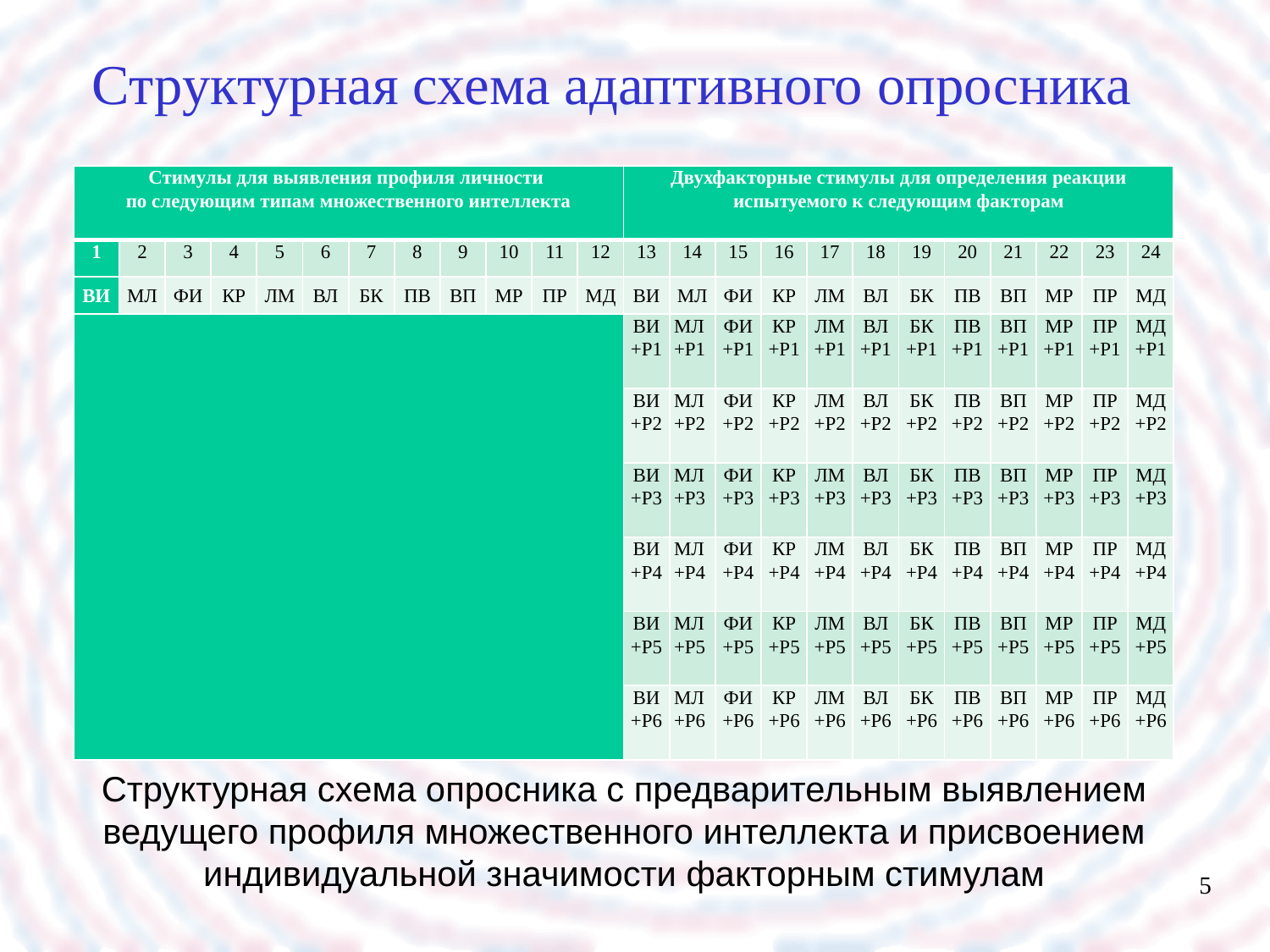

Структурная схема адаптивного опросника
| Стимулы для выявления профиля личности по следующим типам множественного интеллекта |  |  |  |  |  |  |  |  |  |  |  | Двухфакторные стимулы для определения реакции испытуемого к следующим факторам |  |  |  |  |  |  |  |  |  |  |  |
| --- | --- | --- | --- | --- | --- | --- | --- | --- | --- | --- | --- | --- | --- | --- | --- | --- | --- | --- | --- | --- | --- | --- | --- |
| 1 | 2 | 3 | 4 | 5 | 6 | 7 | 8 | 9 | 10 | 11 | 12 | 13 | 14 | 15 | 16 | 17 | 18 | 19 | 20 | 21 | 22 | 23 | 24 |
| ВИ | МЛ | ФИ | КР | ЛМ | ВЛ | БК | ПВ | ВП | МР | ПР | МД | ВИ | МЛ | ФИ | КР | ЛМ | ВЛ | БК | ПВ | ВП | МР | ПР | МД |
|  |  |  |  |  |  |  |  |  |  |  |  | ВИ +Р1 | МЛ +Р1 | ФИ +Р1 | КР +Р1 | ЛМ +Р1 | ВЛ +Р1 | БК +Р1 | ПВ +Р1 | ВП +Р1 | МР +Р1 | ПР +Р1 | МД +Р1 |
|  |  |  |  |  |  |  |  |  |  |  |  | ВИ +Р2 | МЛ +Р2 | ФИ +Р2 | КР +Р2 | ЛМ +Р2 | ВЛ +Р2 | БК +Р2 | ПВ +Р2 | ВП +Р2 | МР +Р2 | ПР +Р2 | МД +Р2 |
|  |  |  |  |  |  |  |  |  |  |  |  | ВИ +Р3 | МЛ +Р3 | ФИ +Р3 | КР +Р3 | ЛМ +Р3 | ВЛ +Р3 | БК +Р3 | ПВ +Р3 | ВП +Р3 | МР +Р3 | ПР +Р3 | МД +Р3 |
|  |  |  |  |  |  |  |  |  |  |  |  | ВИ +Р4 | МЛ +Р4 | ФИ +Р4 | КР +Р4 | ЛМ +Р4 | ВЛ +Р4 | БК +Р4 | ПВ +Р4 | ВП +Р4 | МР +Р4 | ПР +Р4 | МД +Р4 |
|  |  |  |  |  |  |  |  |  |  |  |  | ВИ +Р5 | МЛ +Р5 | ФИ +Р5 | КР +Р5 | ЛМ +Р5 | ВЛ +Р5 | БК +Р5 | ПВ +Р5 | ВП +Р5 | МР +Р5 | ПР +Р5 | МД +Р5 |
|  |  |  |  |  |  |  |  |  |  |  |  | ВИ +Р6 | МЛ +Р6 | ФИ +Р6 | КР +Р6 | ЛМ +Р6 | ВЛ +Р6 | БК +Р6 | ПВ +Р6 | ВП +Р6 | МР +Р6 | ПР +Р6 | МД +Р6 |
Структурная схема опросника с предварительным выявлением ведущего профиля множественного интеллекта и присвоением индивидуальной значимости факторным стимулам

5